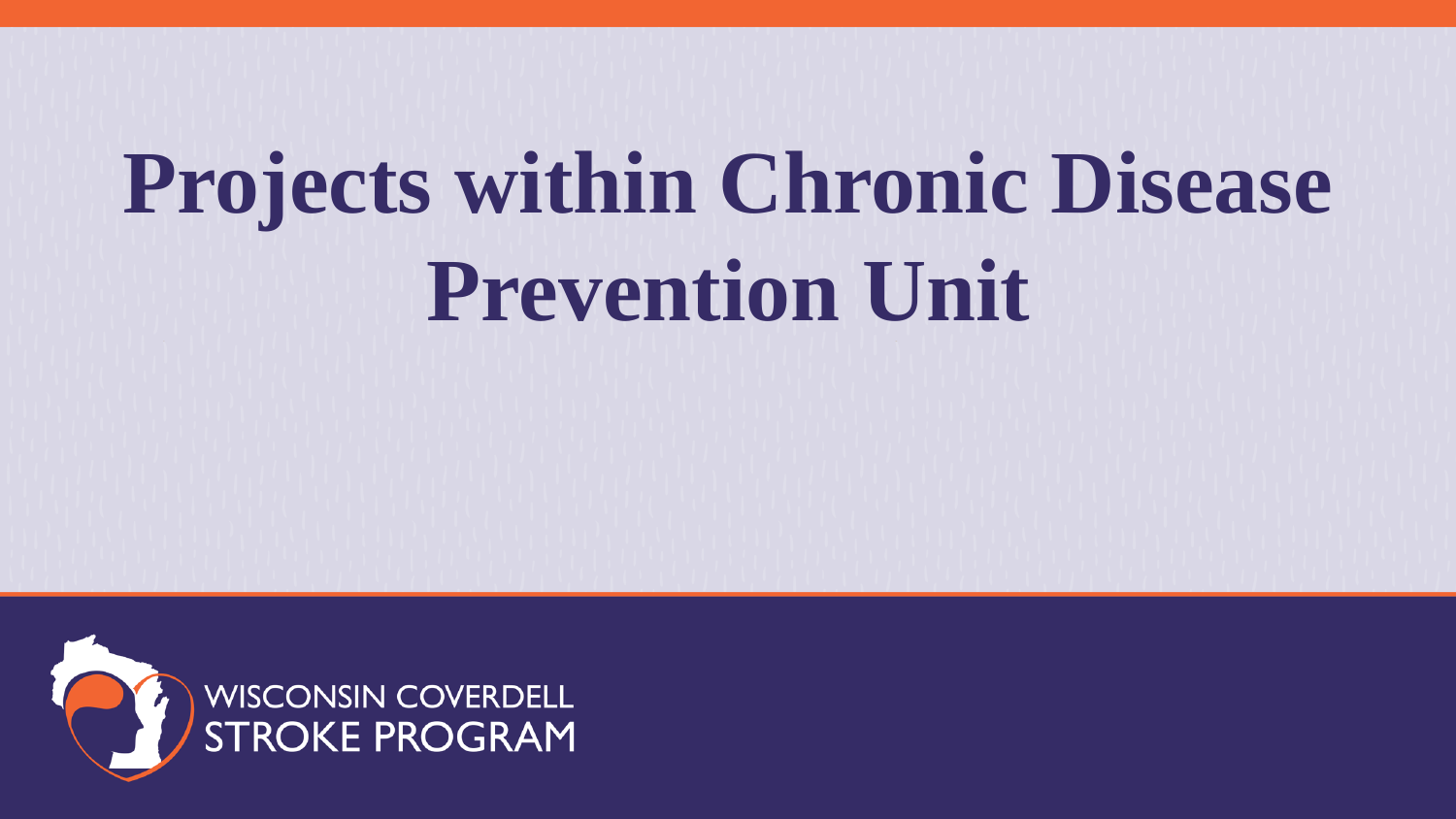

# Projects within Chronic Disease Prevention Unit